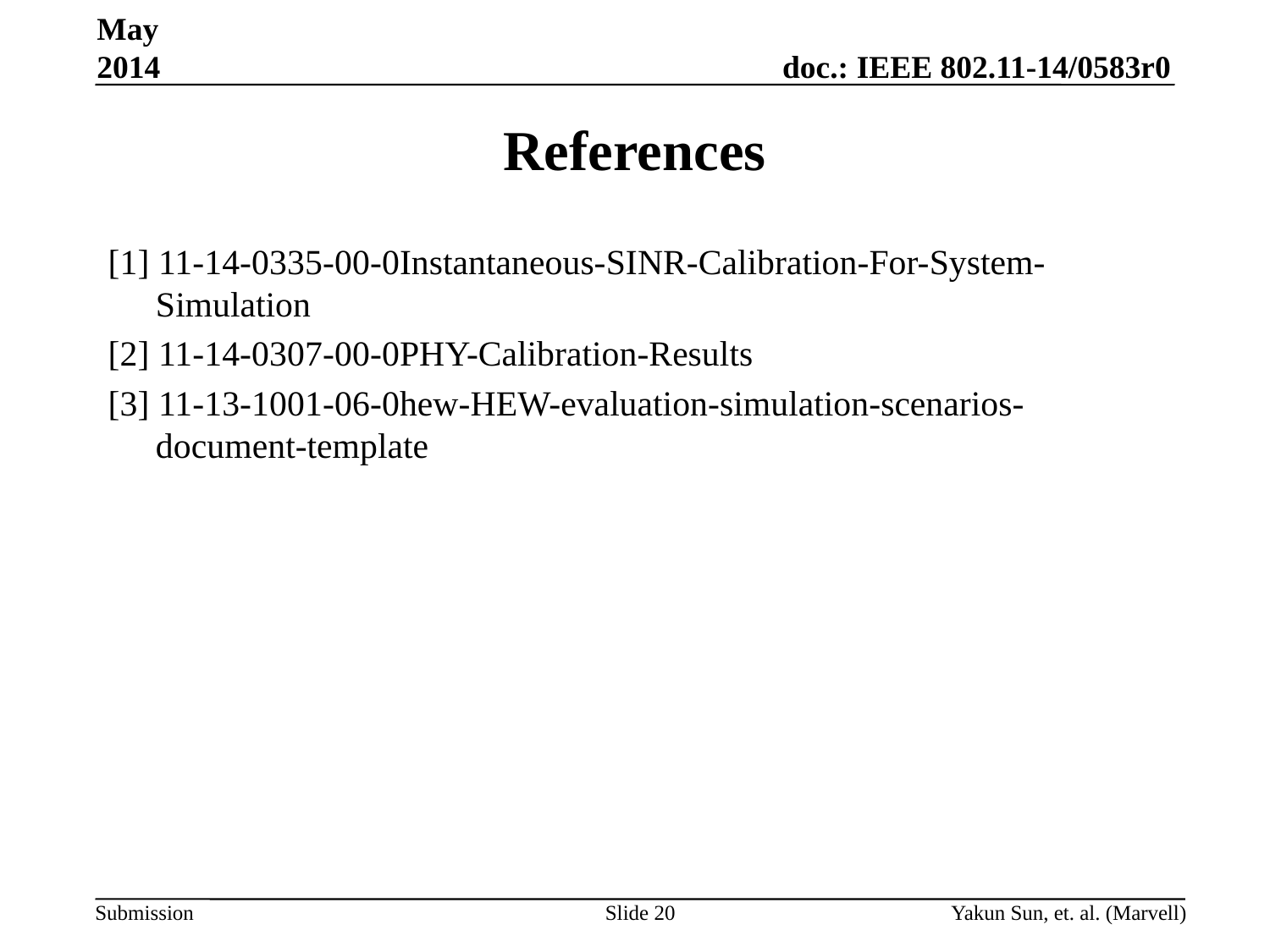

May 2014
# References
[1] 11-14-0335-00-0Instantaneous-SINR-Calibration-For-System-Simulation
[2] 11-14-0307-00-0PHY-Calibration-Results
[3] 11-13-1001-06-0hew-HEW-evaluation-simulation-scenarios-document-template

Slide 20
Yakun Sun, et. al. (Marvell)